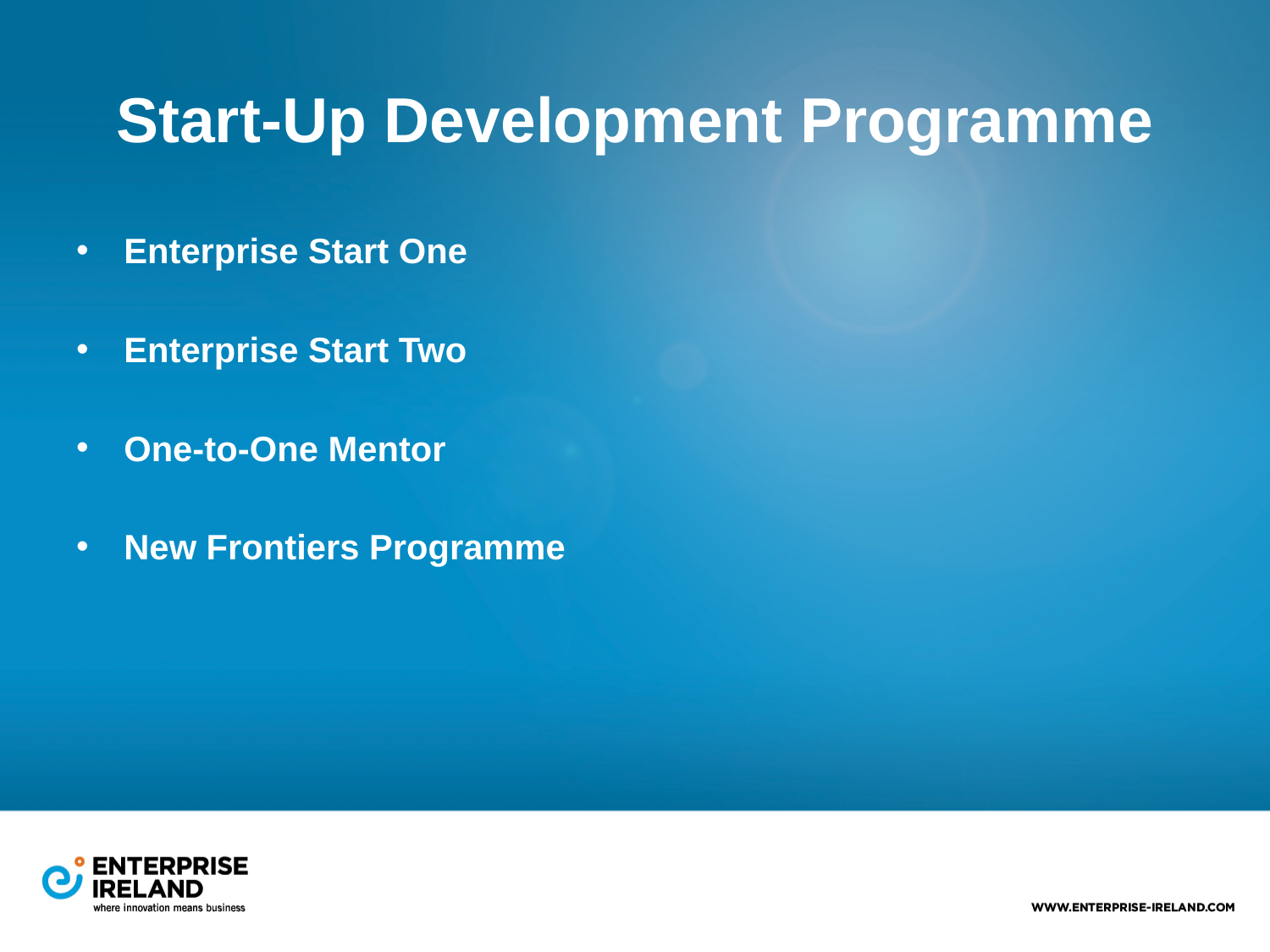

Start-Up Development Programme
Enterprise Start One

Enterprise Start Two

One-to-One Mentor

New Frontiers Programme